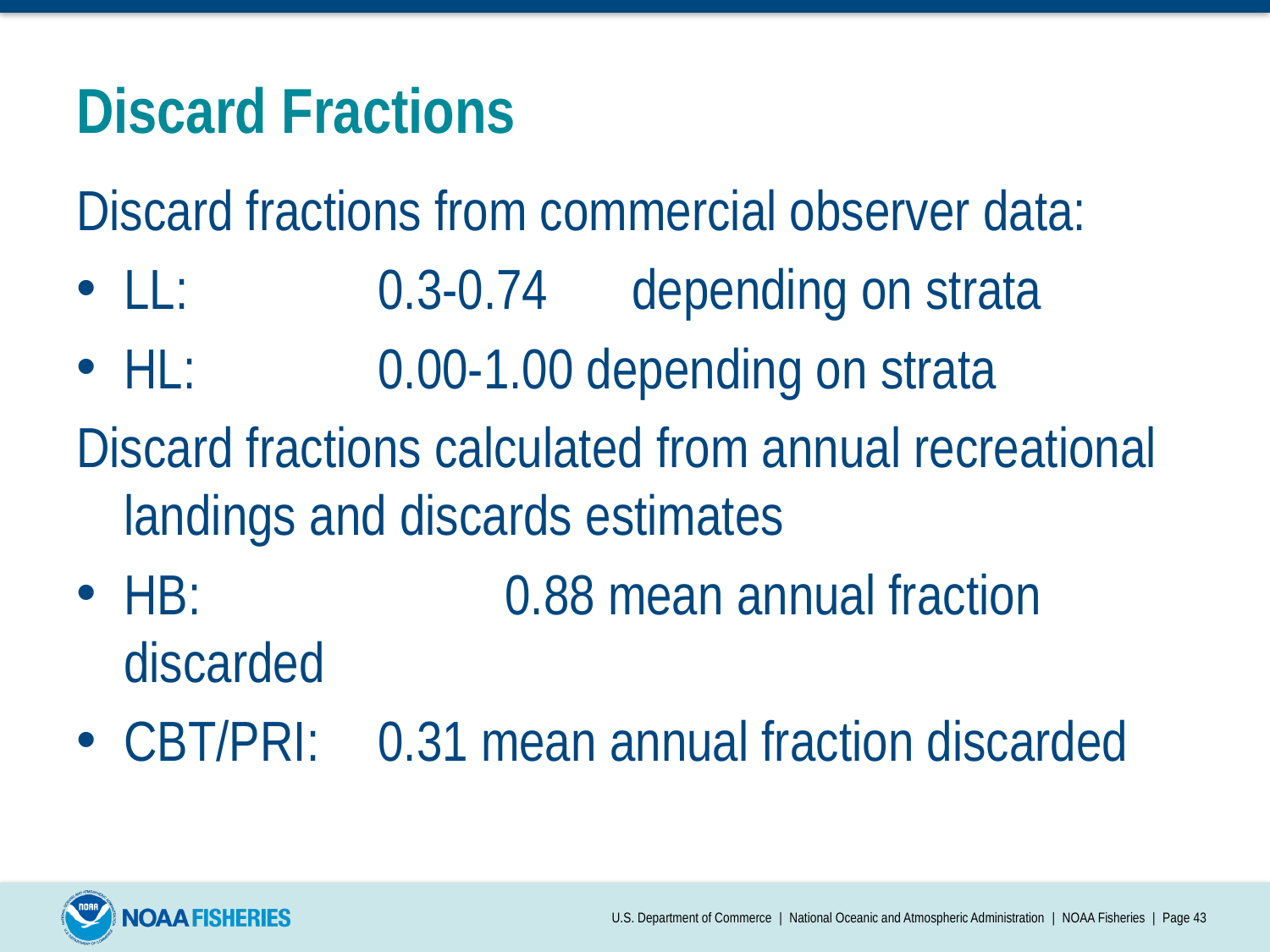

# Discard Fractions
Discard fractions from commercial observer data:
LL: 		0.3-0.74	depending on strata
HL:		0.00-1.00 depending on strata
Discard fractions calculated from annual recreational landings and discards estimates
HB: 			0.88 mean annual fraction discarded
CBT/PRI: 	0.31 mean annual fraction discarded
U.S. Department of Commerce | National Oceanic and Atmospheric Administration | NOAA Fisheries | Page 43